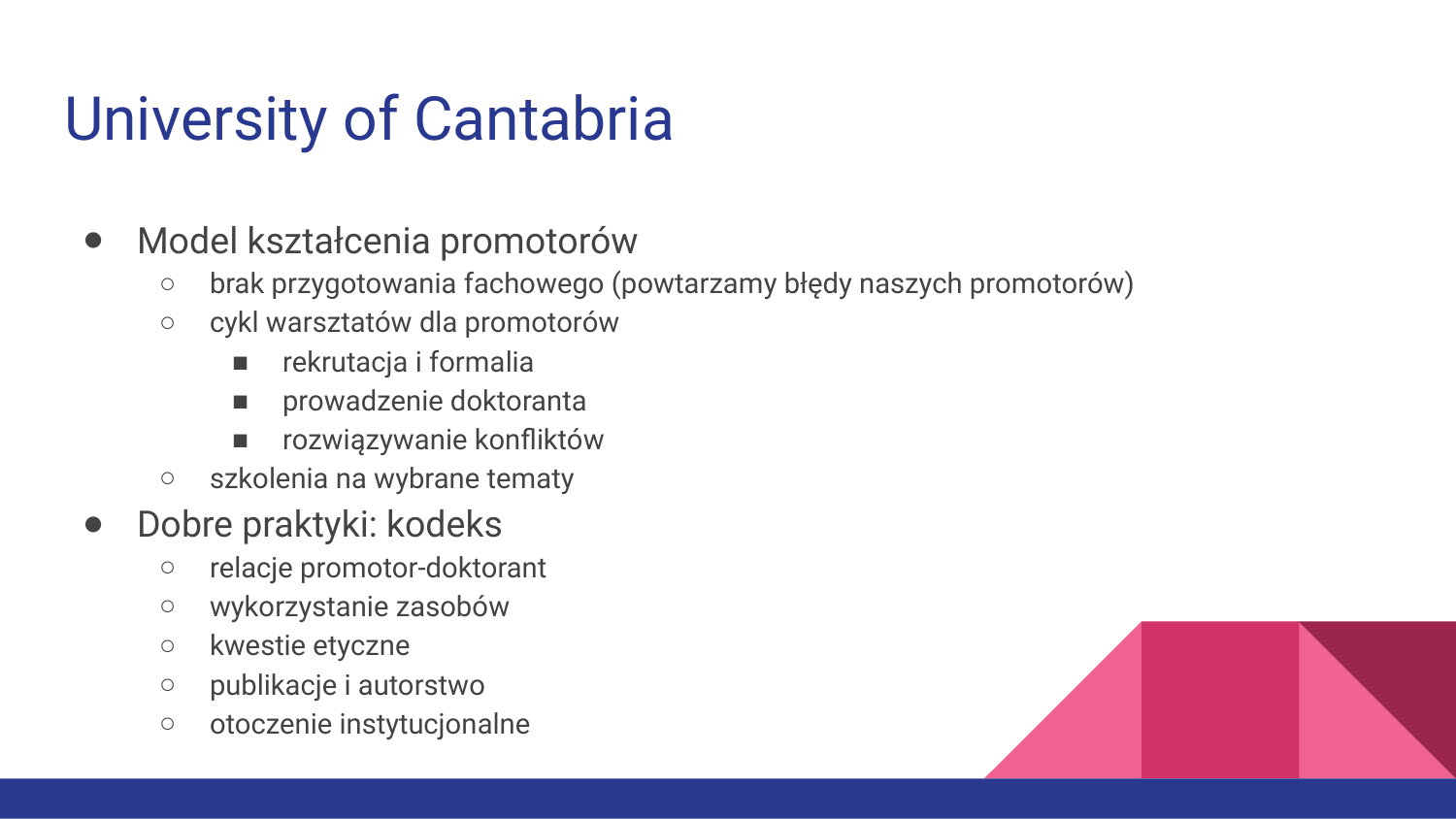

# University of Cantabria
Model kształcenia promotorów
brak przygotowania fachowego (powtarzamy błędy naszych promotorów)
cykl warsztatów dla promotorów
rekrutacja i formalia
prowadzenie doktoranta
rozwiązywanie konfliktów
szkolenia na wybrane tematy
Dobre praktyki: kodeks
relacje promotor-doktorant
wykorzystanie zasobów
kwestie etyczne
publikacje i autorstwo
otoczenie instytucjonalne